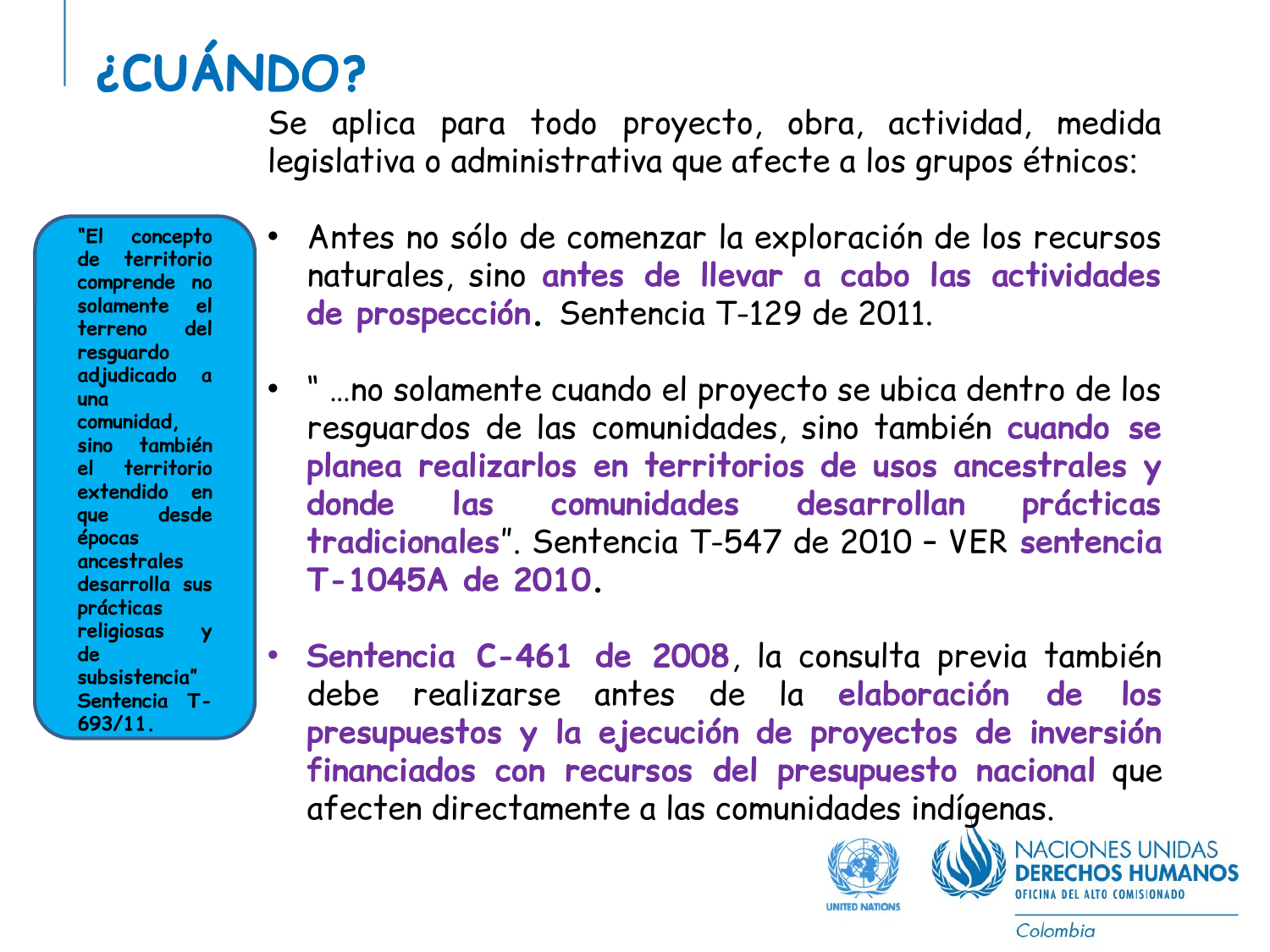

# ¿CUÁNDO?
Se aplica para todo proyecto, obra, actividad, medida legislativa o administrativa que afecte a los grupos étnicos:

Antes no sólo de comenzar la exploración de los recursos naturales, sino antes de llevar a cabo las actividades de prospección. Sentencia T-129 de 2011.

“ …no solamente cuando el proyecto se ubica dentro de los resguardos de las comunidades, sino también cuando se planea realizarlos en territorios de usos ancestrales y donde las comunidades desarrollan prácticas tradicionales”. Sentencia T-547 de 2010 – VER sentencia T-1045A de 2010.

Sentencia C-461 de 2008, la consulta previa también debe realizarse antes de la elaboración de los presupuestos y la ejecución de proyectos de inversión financiados con recursos del presupuesto nacional que afecten directamente a las comunidades indígenas.

“El concepto de territorio comprende no solamente el terreno del resguardo adjudicado a una comunidad, sino también el territorio extendido en que desde épocas ancestrales desarrolla sus prácticas religiosas y de subsistencia” Sentencia T-693/11.